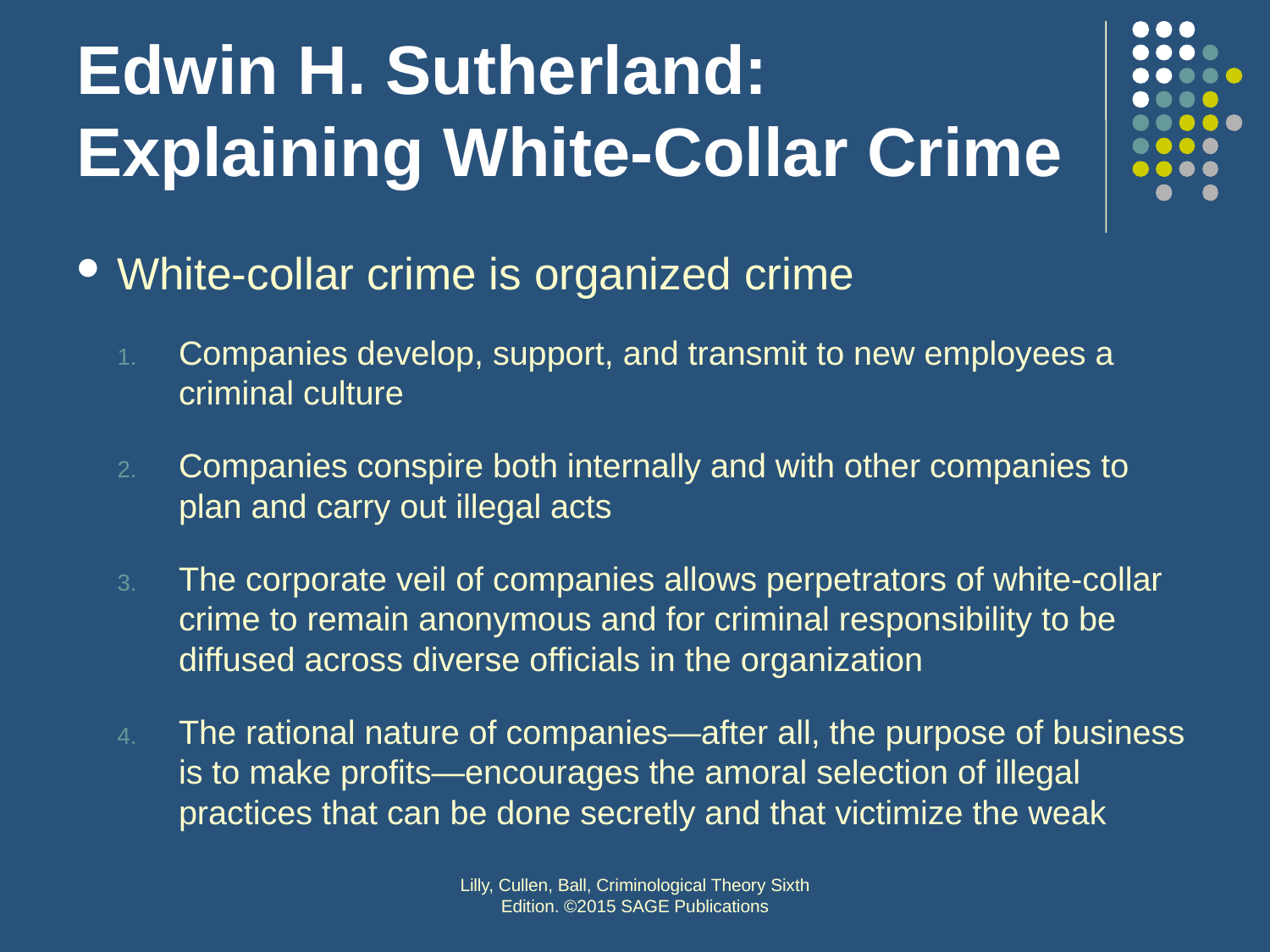

# Edwin H. Sutherland: Explaining White-Collar Crime
White-collar crime is organized crime

Companies develop, support, and transmit to new employees a criminal culture

Companies conspire both internally and with other companies to plan and carry out illegal acts

The corporate veil of companies allows perpetrators of white-collar crime to remain anonymous and for criminal responsibility to be diffused across diverse officials in the organization

The rational nature of companies—after all, the purpose of business is to make profits—encourages the amoral selection of illegal practices that can be done secretly and that victimize the weak

Lilly, Cullen, Ball, Criminological Theory Sixth Edition. ©2015 SAGE Publications